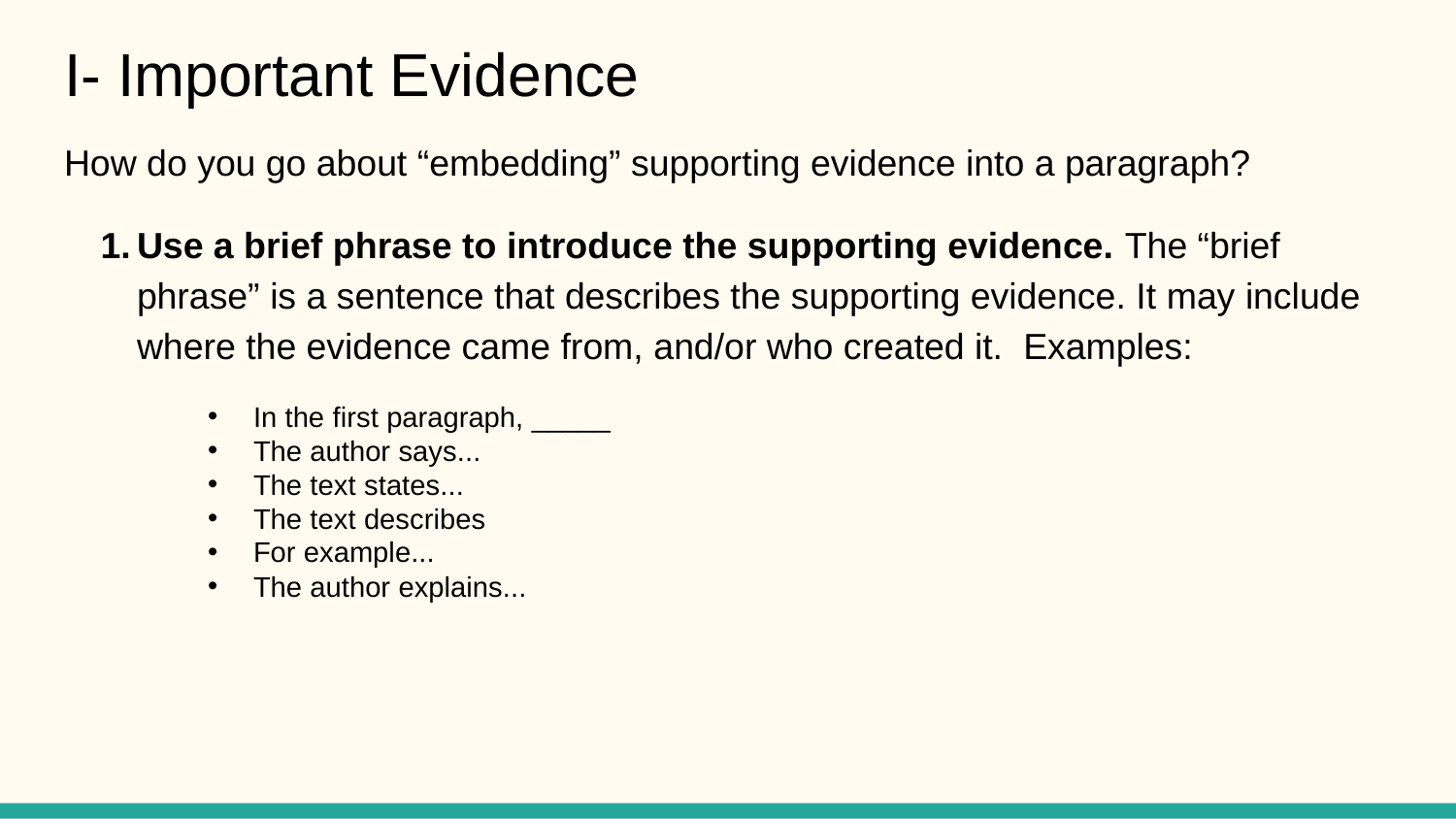

# I- Important Evidence
How do you go about “embedding” supporting evidence into a paragraph?
Use a brief phrase to introduce the supporting evidence. The “brief phrase” is a sentence that describes the supporting evidence. It may include where the evidence came from, and/or who created it.  Examples:
In the first paragraph, _____
The author says...
The text states...
The text describes
For example...
The author explains...